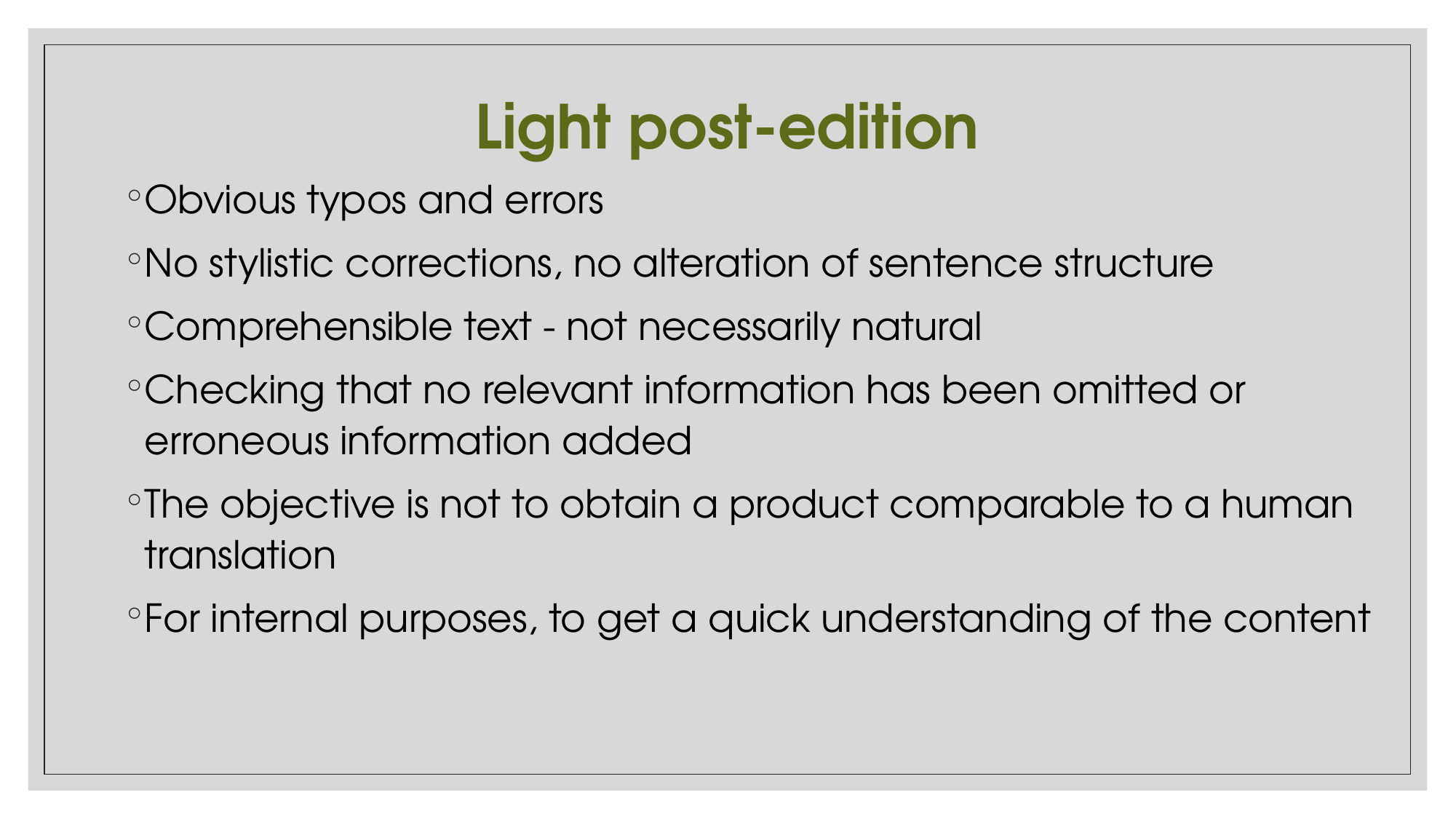

# Light post-edition
Obvious typos and errors
No stylistic corrections, no alteration of sentence structure
Comprehensible text - not necessarily natural
Checking that no relevant information has been omitted or erroneous information added
The objective is not to obtain a product comparable to a human translation
For internal purposes, to get a quick understanding of the content